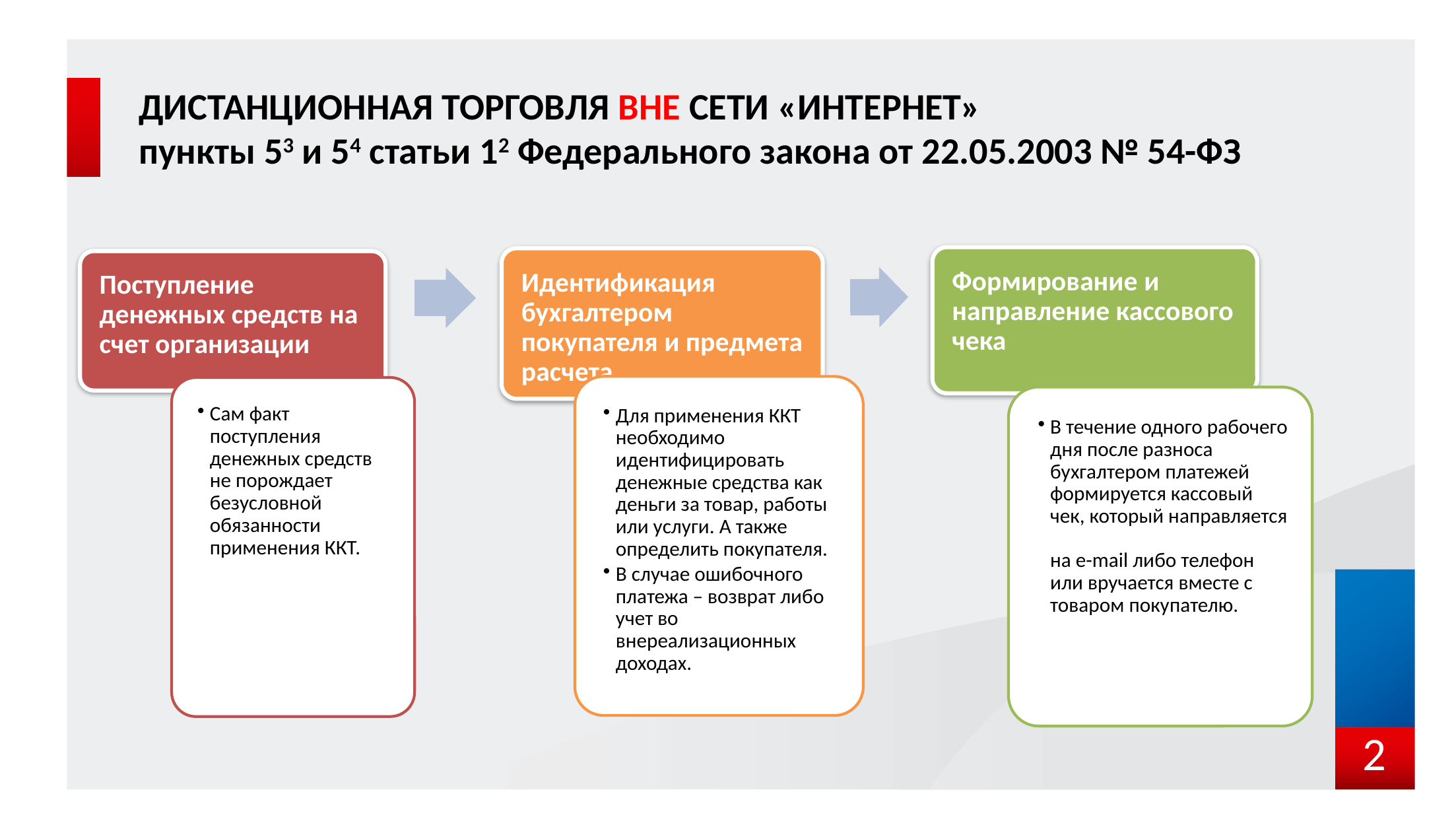

# ДИСТАНЦИОННАЯ ТОРГОВЛЯ ВНЕ СЕТИ «ИНТЕРНЕТ» пункты 53 и 54 статьи 12 Федерального закона от 22.05.2003 № 54-ФЗ
Поступление денежных средств на счет организации
Сам факт поступления денежных средств не порождает безусловной обязанности применения ККТ.

Идентификация бухгалтером покупателя и предмета расчета
Для применения ККТ необходимо идентифицировать денежные средства как деньги за товар, работы или услуги. А также определить покупателя.
В случае ошибочного платежа – возврат либо учет во внереализационных доходах.

Формирование и направление кассового чека
В течение одного рабочего дня после разноса бухгалтером платежей формируется кассовый чек, который направляется
на e-mail либо телефон или вручается вместе с товаром покупателю.
2